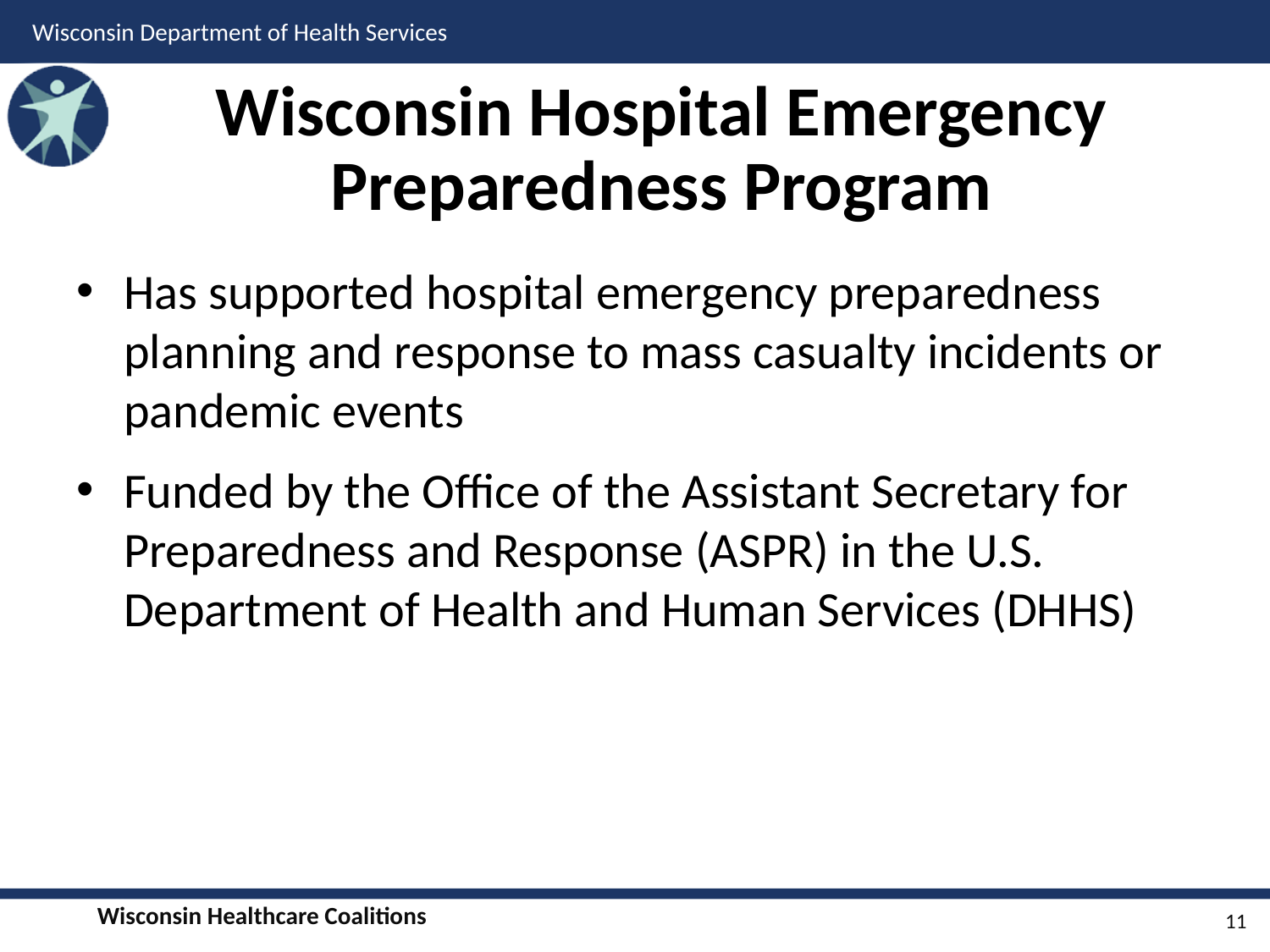

# Wisconsin Hospital Emergency Preparedness Program
Has supported hospital emergency preparedness planning and response to mass casualty incidents or pandemic events
Funded by the Office of the Assistant Secretary for Preparedness and Response (ASPR) in the U.S. Department of Health and Human Services (DHHS)
11